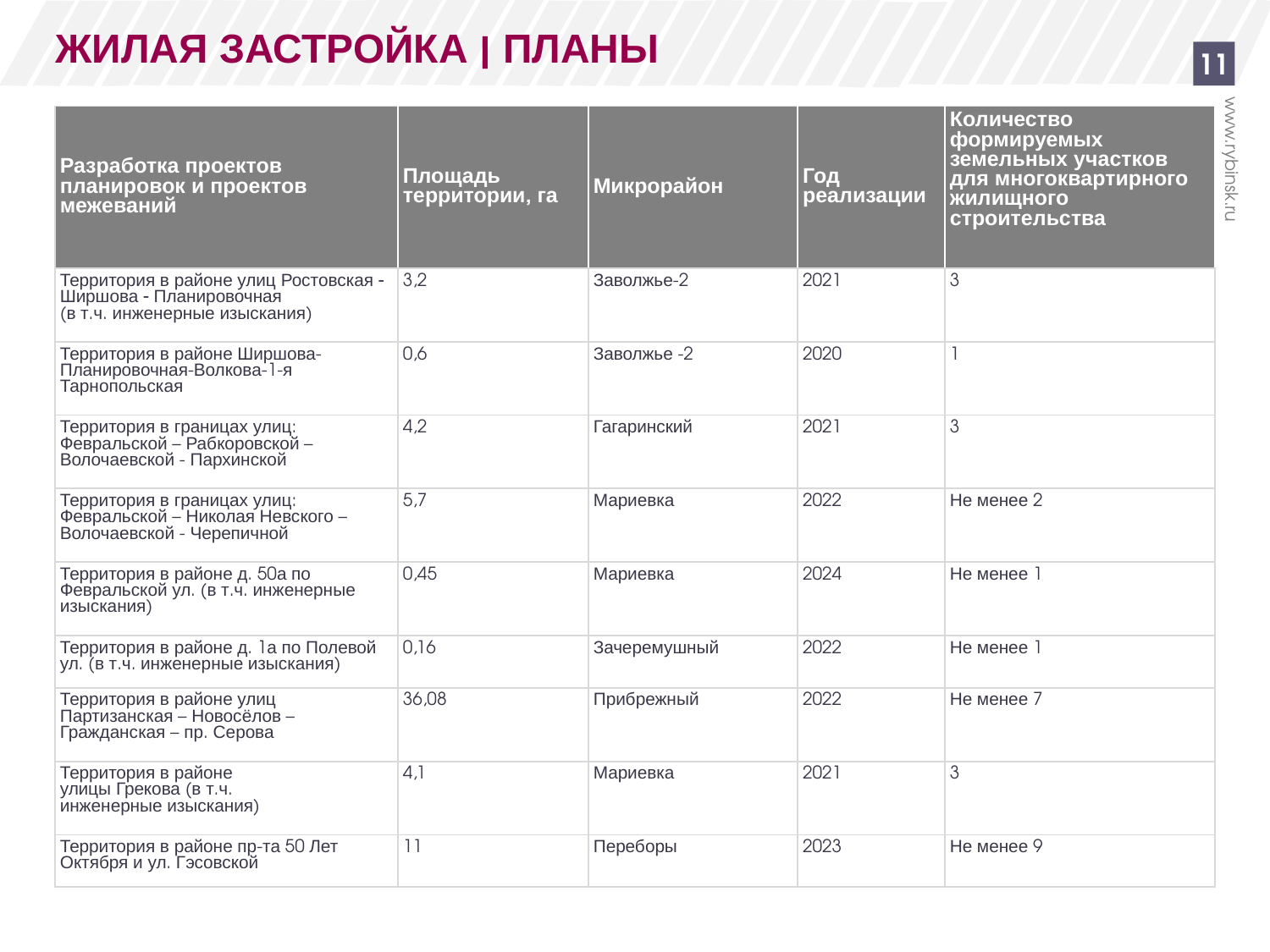

ЖИЛАЯ ЗАСТРОЙКА | ПЛАНЫ
11
| Разработка проектов планировок и проектов межеваний | Площадь территории, га | Микрорайон | Год реализации | Количество формируемых земельных участков для многоквартирного жилищного строительства |
| --- | --- | --- | --- | --- |
| Территория в районе улиц Ростовская − Ширшова − Планировочная (в т.ч. инженерные изыскания) | 3,2 | Заволжье-2 | 2021 | 3 |
| Территория в районе Ширшова-Планировочная-Волкова-1-я Тарнопольская | 0,6 | Заволжье -2 | 2020 | 1 |
| Территория в границах улиц: Февральской – Рабкоровской – Волочаевской - Пархинской | 4,2 | Гагаринский | 2021 | 3 |
| Территория в границах улиц: Февральской – Николая Невского – Волочаевской - Черепичной | 5,7 | Мариевка | 2022 | Не менее 2 |
| Территория в районе д. 50а по Февральской ул. (в т.ч. инженерные изыскания) | 0,45 | Мариевка | 2024 | Не менее 1 |
| Территория в районе д. 1а по Полевой ул. (в т.ч. инженерные изыскания) | 0,16 | Зачеремушный | 2022 | Не менее 1 |
| Территория в районе улиц Партизанская – Новосёлов – Гражданская – пр. Серова | 36,08 | Прибрежный | 2022 | Не менее 7 |
| Территория в районе улицы Грекова (в т.ч. инженерные изыскания) | 4,1 | Мариевка | 2021 | 3 |
| Территория в районе пр-та 50 Лет Октября и ул. Гэсовской | 11 | Переборы | 2023 | Не менее 9 |
www.rybinsk.ru